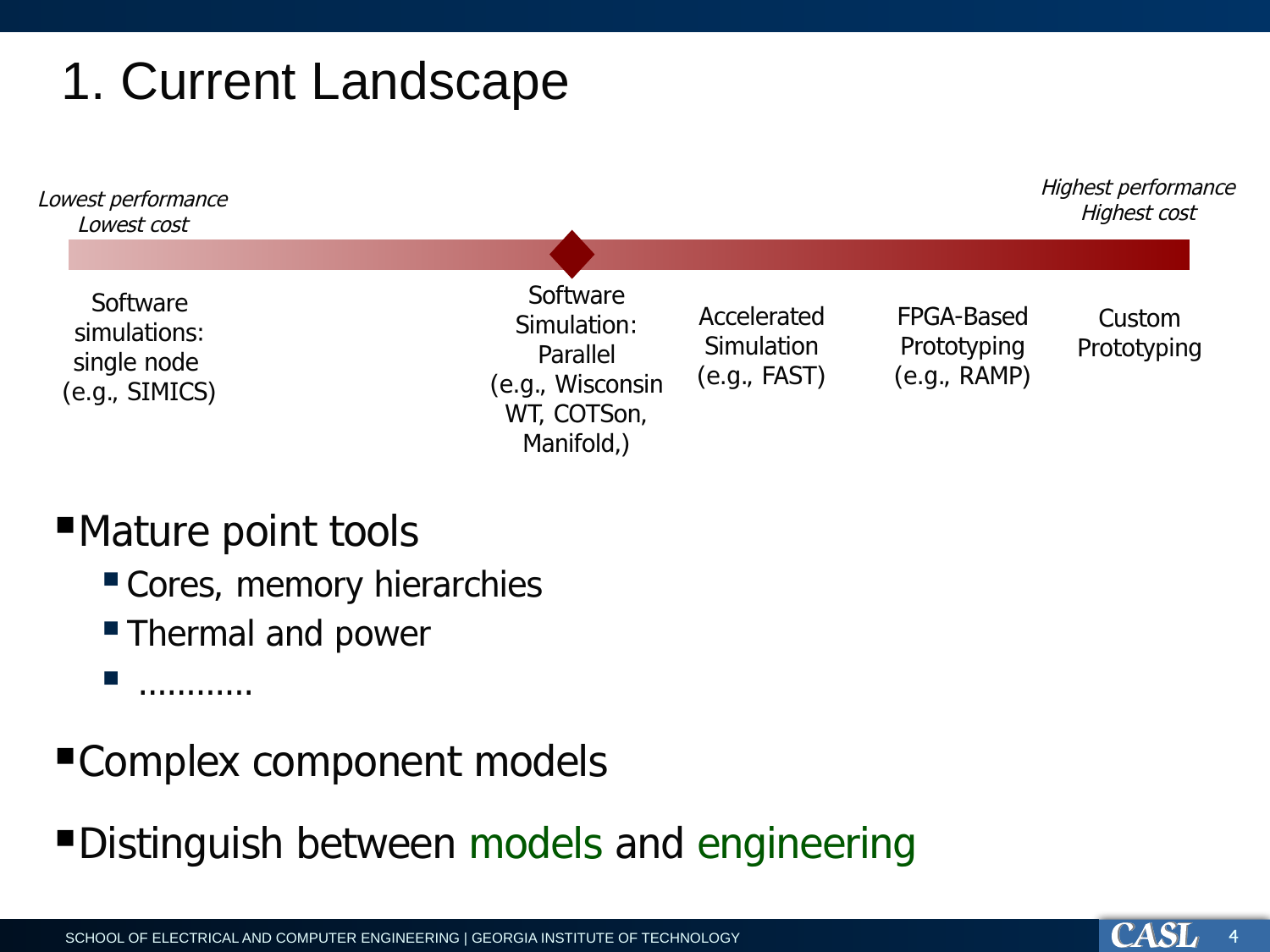

# 1. Current Landscape
Highest performance
Highest cost
Lowest performance
Lowest cost

Software Simulation: Parallel
(e.g., Wisconsin WT, COTSon, Manifold,)
Software simulations: single node
(e.g., SIMICS)
Accelerated Simulation
(e.g., FAST)
FPGA-Based Prototyping
(e.g., RAMP)
Custom Prototyping
Mature point tools
Cores, memory hierarchies
Thermal and power
 …………
Complex component models
Distinguish between models and engineering

4